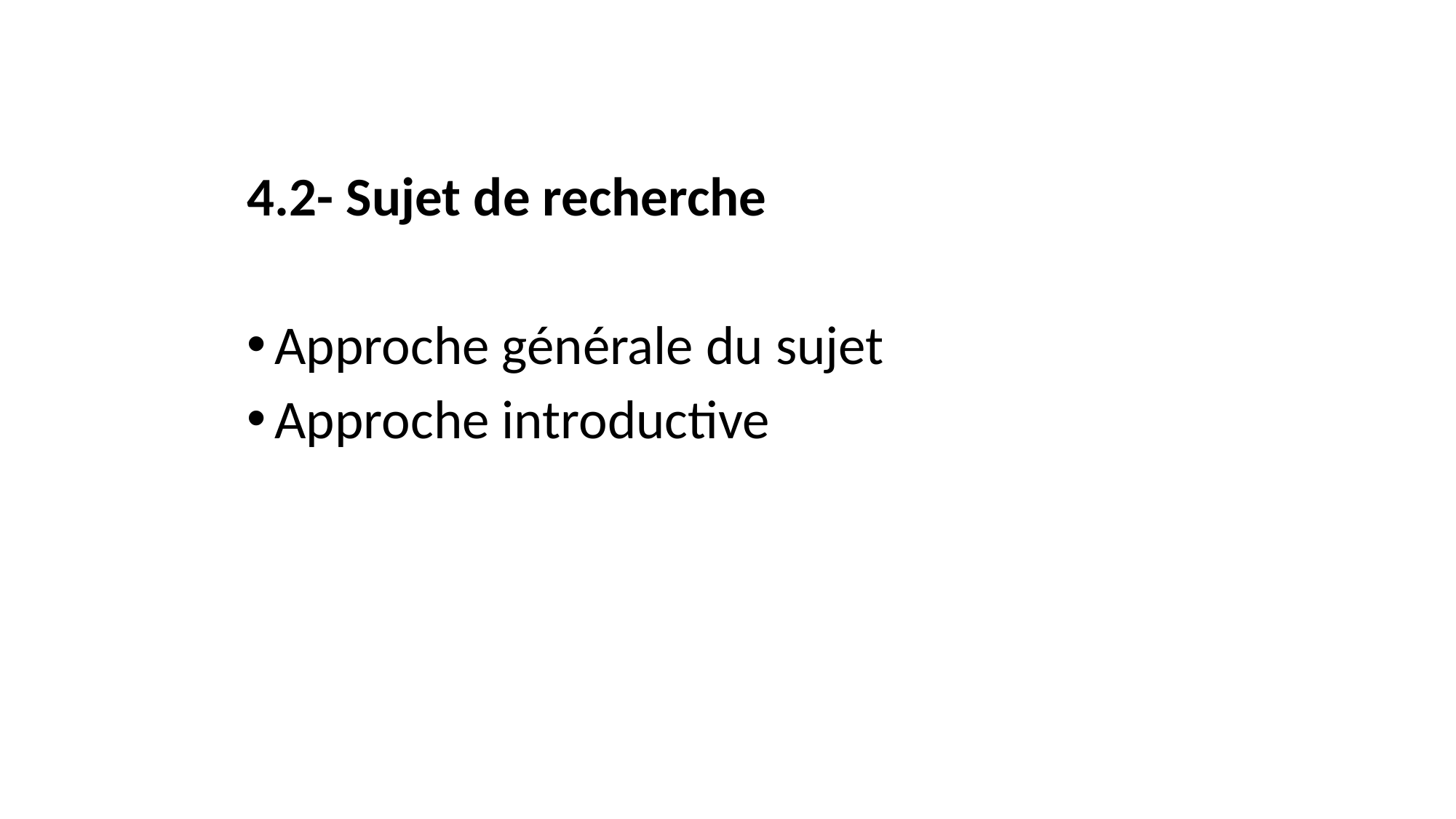

4.2- Sujet de recherche

Approche générale du sujet
Approche introductive